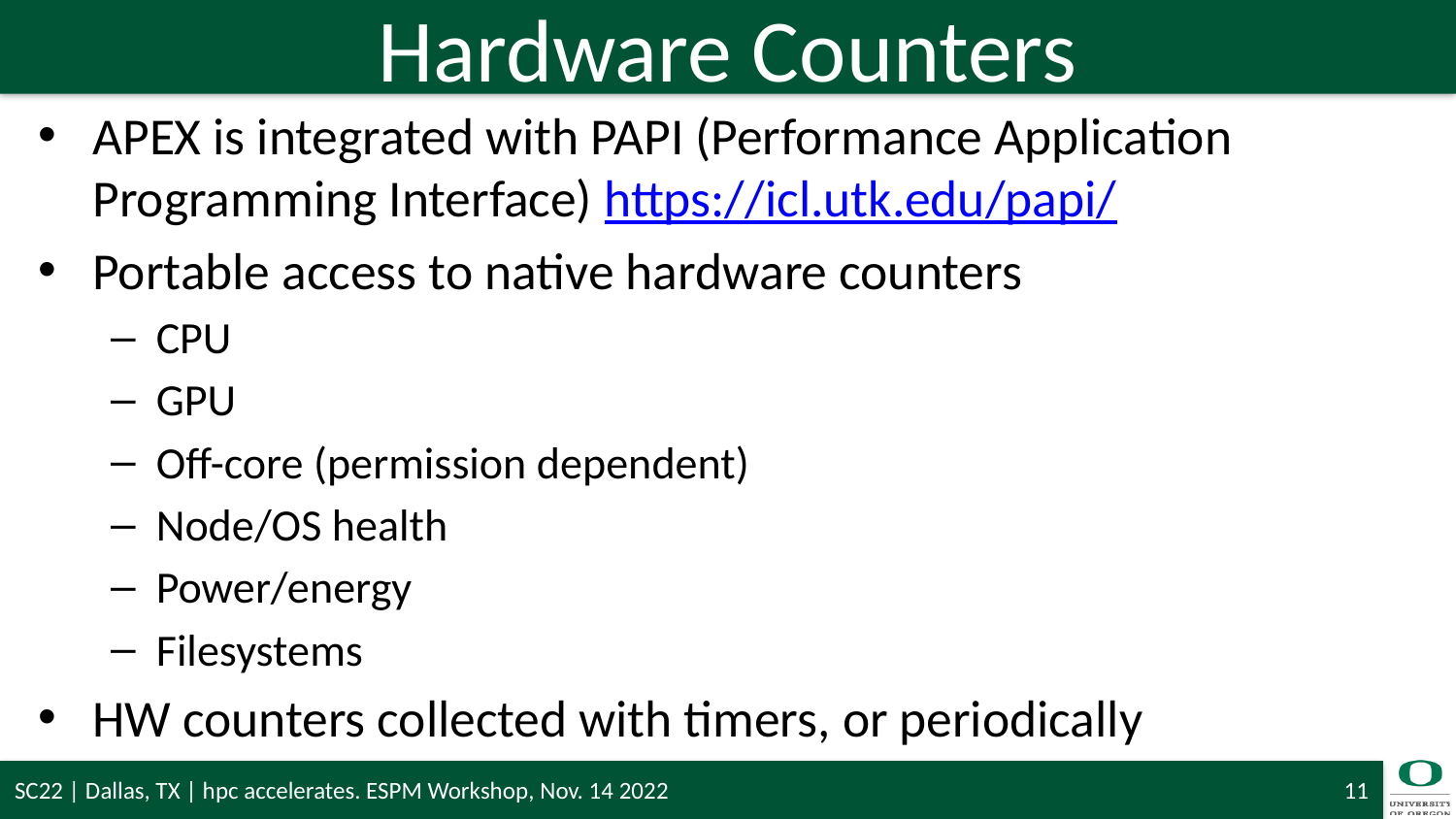

# Hardware Counters
APEX is integrated with PAPI (Performance Application Programming Interface) https://icl.utk.edu/papi/
Portable access to native hardware counters
CPU
GPU
Off-core (permission dependent)
Node/OS health
Power/energy
Filesystems
HW counters collected with timers, or periodically
SC22 | Dallas, TX | hpc accelerates. ESPM Workshop, Nov. 14 2022
11